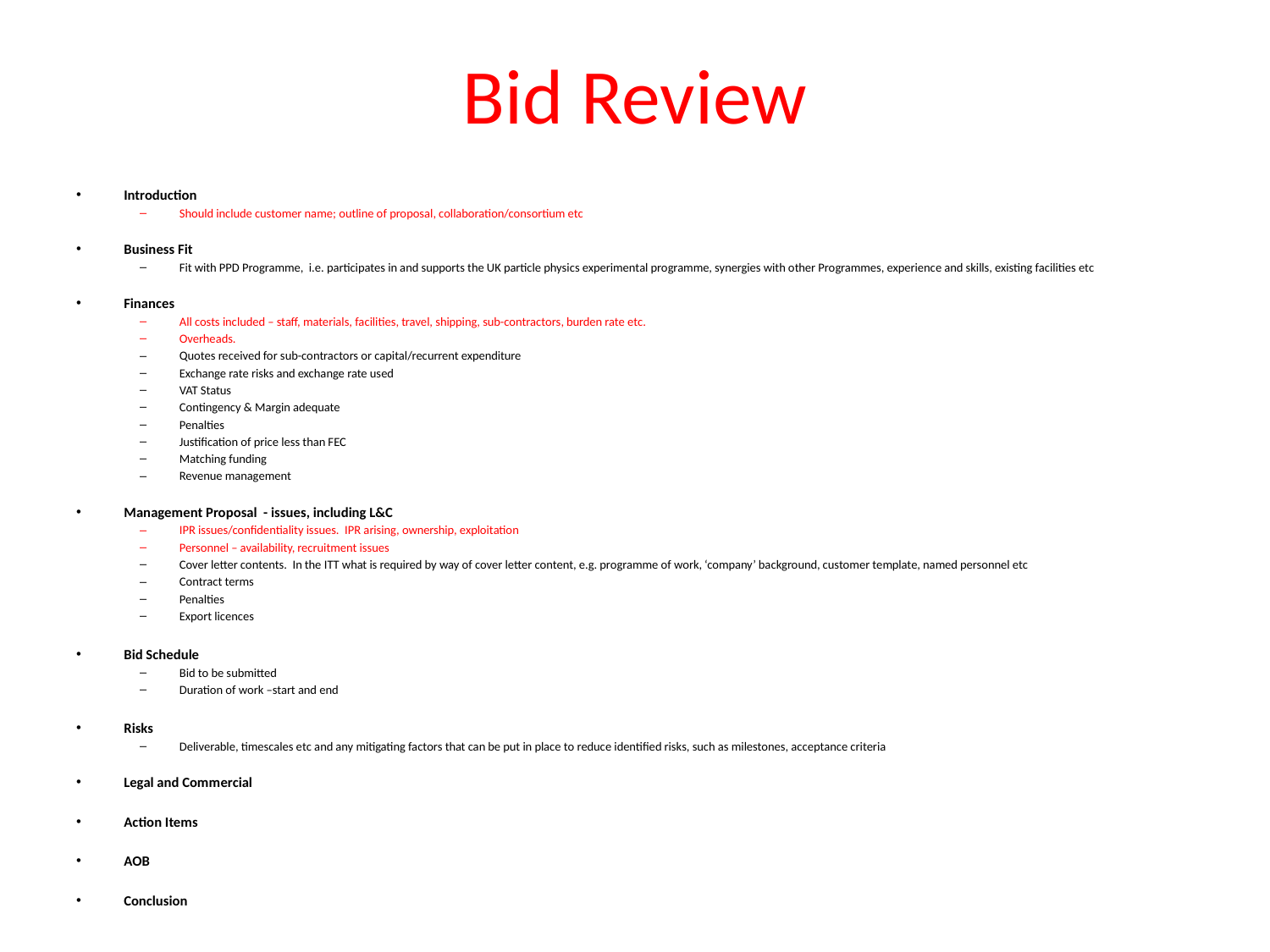

# Bid Review
Introduction
Should include customer name; outline of proposal, collaboration/consortium etc

Business Fit
Fit with PPD Programme,  i.e. participates in and supports the UK particle physics experimental programme, synergies with other Programmes, experience and skills, existing facilities etc

Finances
All costs included – staff, materials, facilities, travel, shipping, sub-contractors, burden rate etc.
Overheads.
Quotes received for sub-contractors or capital/recurrent expenditure
Exchange rate risks and exchange rate used
VAT Status
Contingency & Margin adequate
Penalties
Justification of price less than FEC
Matching funding
Revenue management

Management Proposal  - issues, including L&C
IPR issues/confidentiality issues.  IPR arising, ownership, exploitation
Personnel – availability, recruitment issues
Cover letter contents.  In the ITT what is required by way of cover letter content, e.g. programme of work, ‘company’ background, customer template, named personnel etc
Contract terms
Penalties
Export licences

Bid Schedule
Bid to be submitted
Duration of work –start and end

Risks
Deliverable, timescales etc and any mitigating factors that can be put in place to reduce identified risks, such as milestones, acceptance criteria

Legal and Commercial

Action Items

AOB

Conclusion